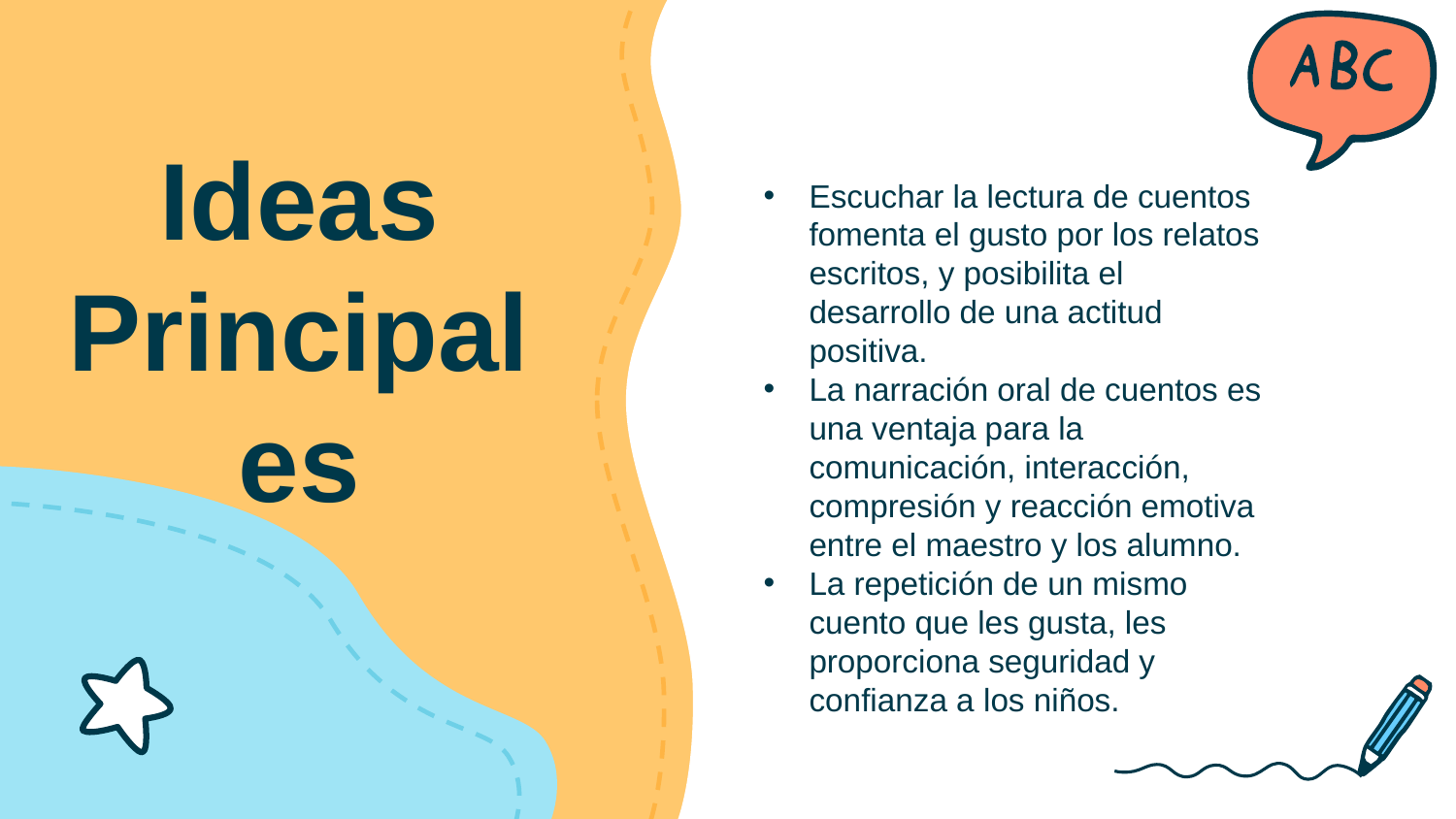

# Ideas Principales
Escuchar la lectura de cuentos fomenta el gusto por los relatos escritos, y posibilita el desarrollo de una actitud positiva.
La narración oral de cuentos es una ventaja para la comunicación, interacción, compresión y reacción emotiva entre el maestro y los alumno.
La repetición de un mismo cuento que les gusta, les proporciona seguridad y confianza a los niños.